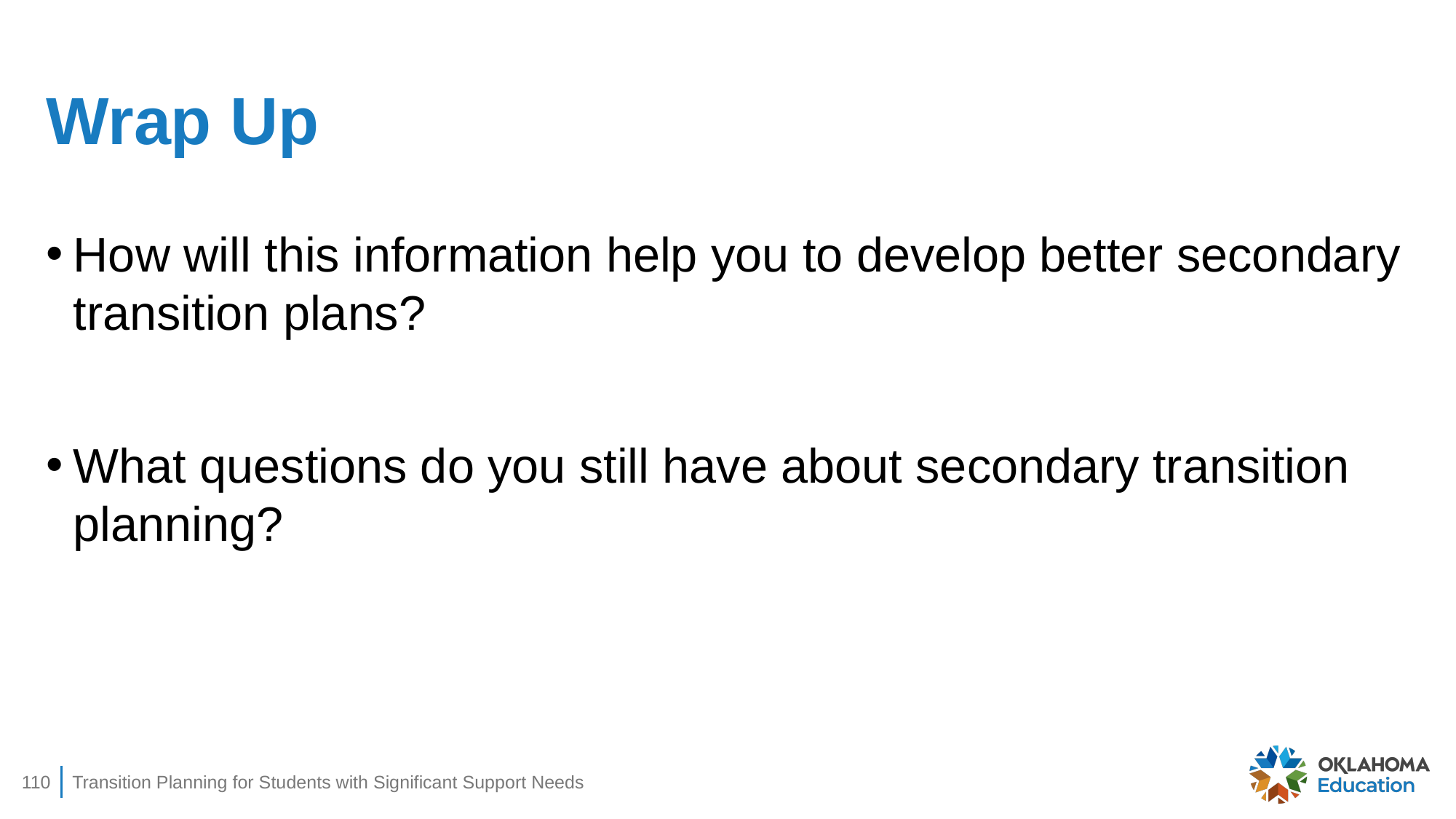

# Wrap Up
How will this information help you to develop better secondary transition plans?

What questions do you still have about secondary transition planning?

110
Transition Planning for Students with Significant Support Needs